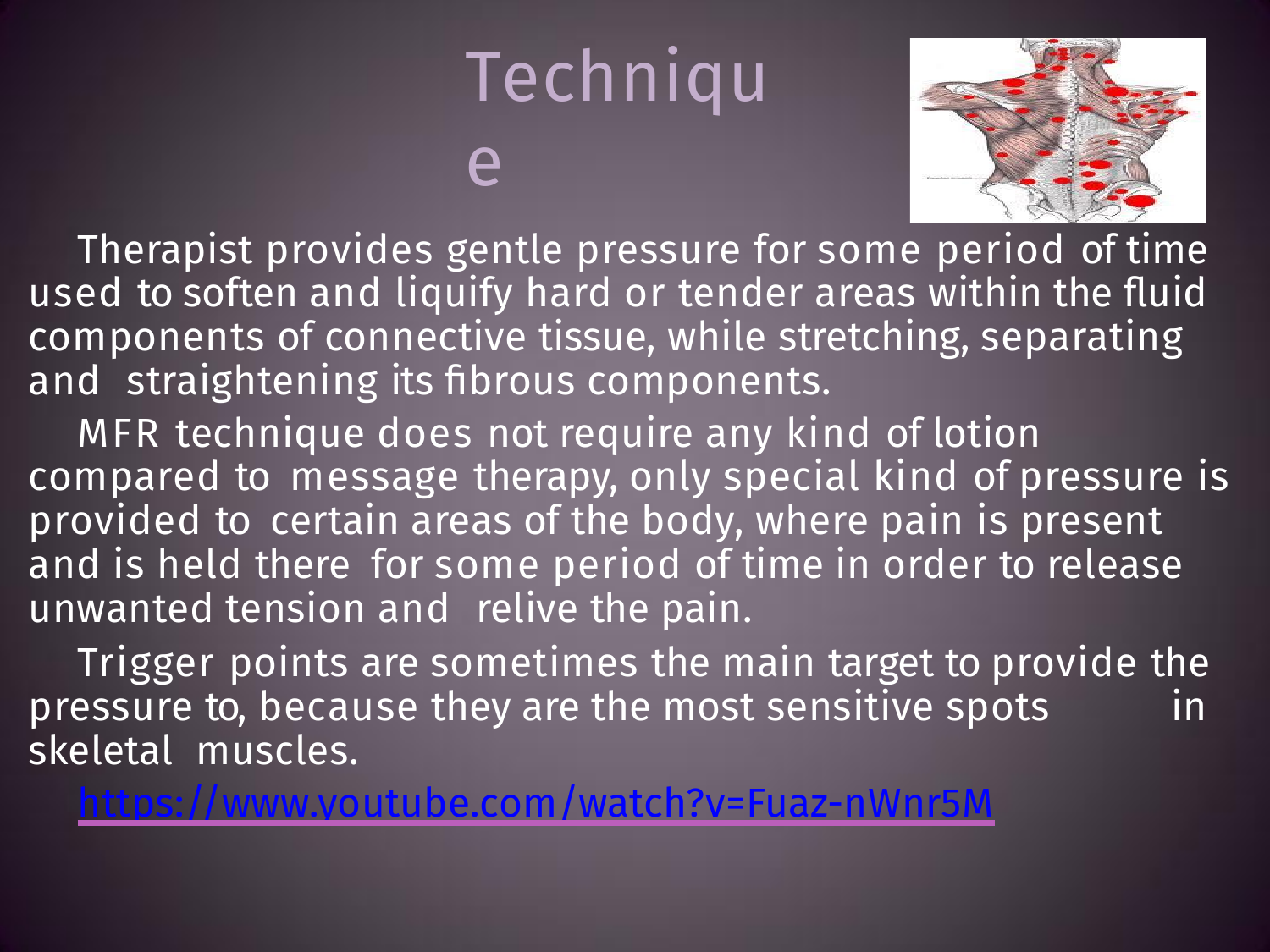

# Technique

Therapist provides gentle pressure for some period of time  used to soften and liquify hard or tender areas within the fluid  components of connective tissue, while stretching, separating and  straightening its fibrous components.
MFR technique does not require any kind of lotion compared to  message therapy, only special kind of pressure is provided to  certain areas of the body, where pain is present and is held there  for some period of time in order to release unwanted tension and  relive the pain.
Trigger points are sometimes the main target to provide the  pressure to, because they are the most sensitive spots	in skeletal  muscles.
https://www.youtube.com/watch?v=Fuaz-nWnr5M